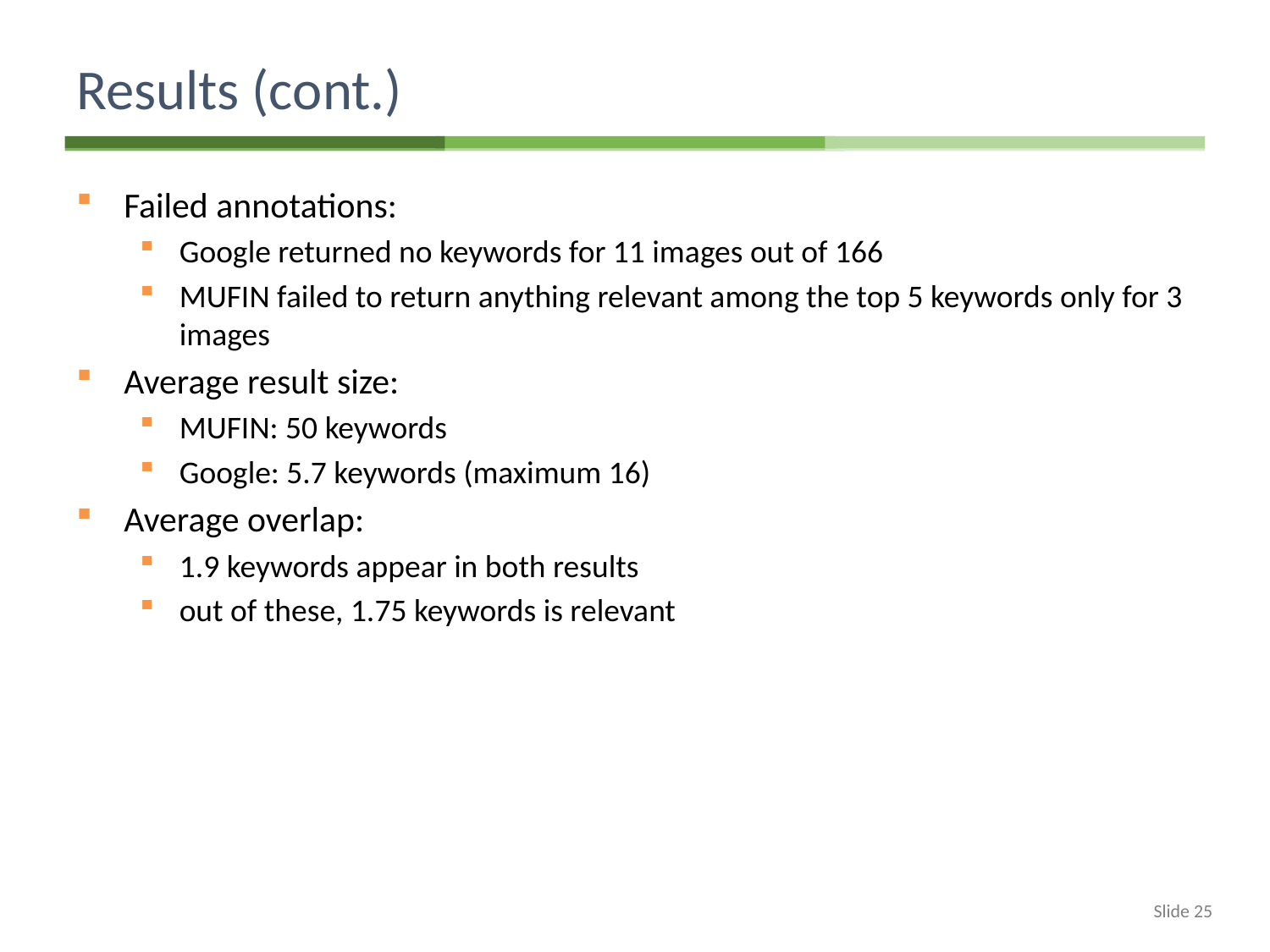

# Results (cont.)
Failed annotations:
Google returned no keywords for 11 images out of 166
MUFIN failed to return anything relevant among the top 5 keywords only for 3 images
Average result size:
MUFIN: 50 keywords
Google: 5.7 keywords (maximum 16)
Average overlap:
1.9 keywords appear in both results
out of these, 1.75 keywords is relevant